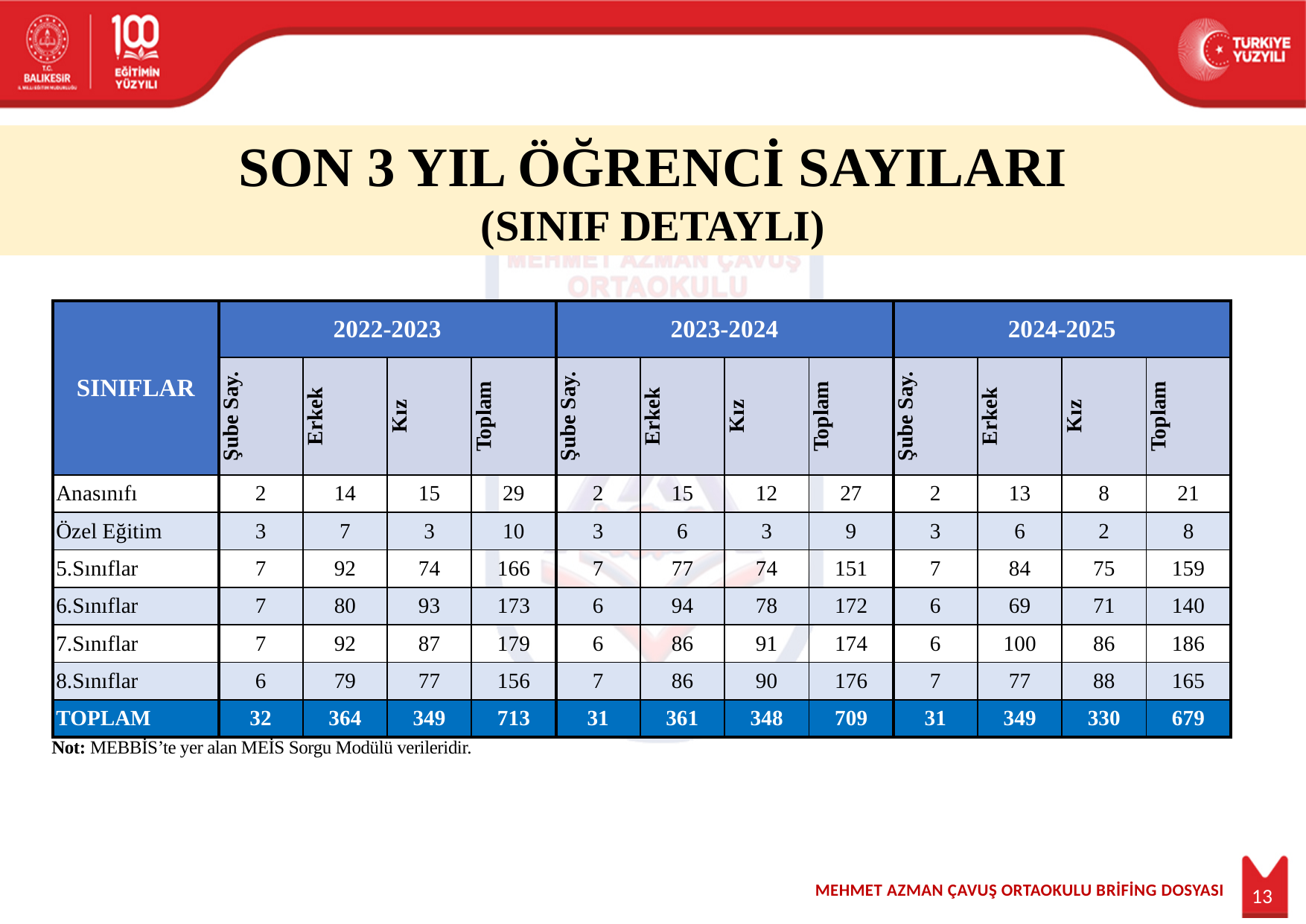

SON 3 YIL ÖĞRENCİ SAYILARI
(SINIF DETAYLI)
| SINIFLAR | 2022-2023 |  |  |  | 2023-2024 |  |  |  | 2024-2025 |  |  |  |
| --- | --- | --- | --- | --- | --- | --- | --- | --- | --- | --- | --- | --- |
|  | Şube Say. | Erkek | Kız | Toplam | Şube Say. | Erkek | Kız | Toplam | Şube Say. | Erkek | Kız | Toplam |
| Anasınıfı | 2 | 14 | 15 | 29 | 2 | 15 | 12 | 27 | 2 | 13 | 8 | 21 |
| Özel Eğitim | 3 | 7 | 3 | 10 | 3 | 6 | 3 | 9 | 3 | 6 | 2 | 8 |
| 5.Sınıflar | 7 | 92 | 74 | 166 | 7 | 77 | 74 | 151 | 7 | 84 | 75 | 159 |
| 6.Sınıflar | 7 | 80 | 93 | 173 | 6 | 94 | 78 | 172 | 6 | 69 | 71 | 140 |
| 7.Sınıflar | 7 | 92 | 87 | 179 | 6 | 86 | 91 | 174 | 6 | 100 | 86 | 186 |
| 8.Sınıflar | 6 | 79 | 77 | 156 | 7 | 86 | 90 | 176 | 7 | 77 | 88 | 165 |
| TOPLAM | 32 | 364 | 349 | 713 | 31 | 361 | 348 | 709 | 31 | 349 | 330 | 679 |
Not: MEBBİS’te yer alan MEİS Sorgu Modülü verileridir.
13